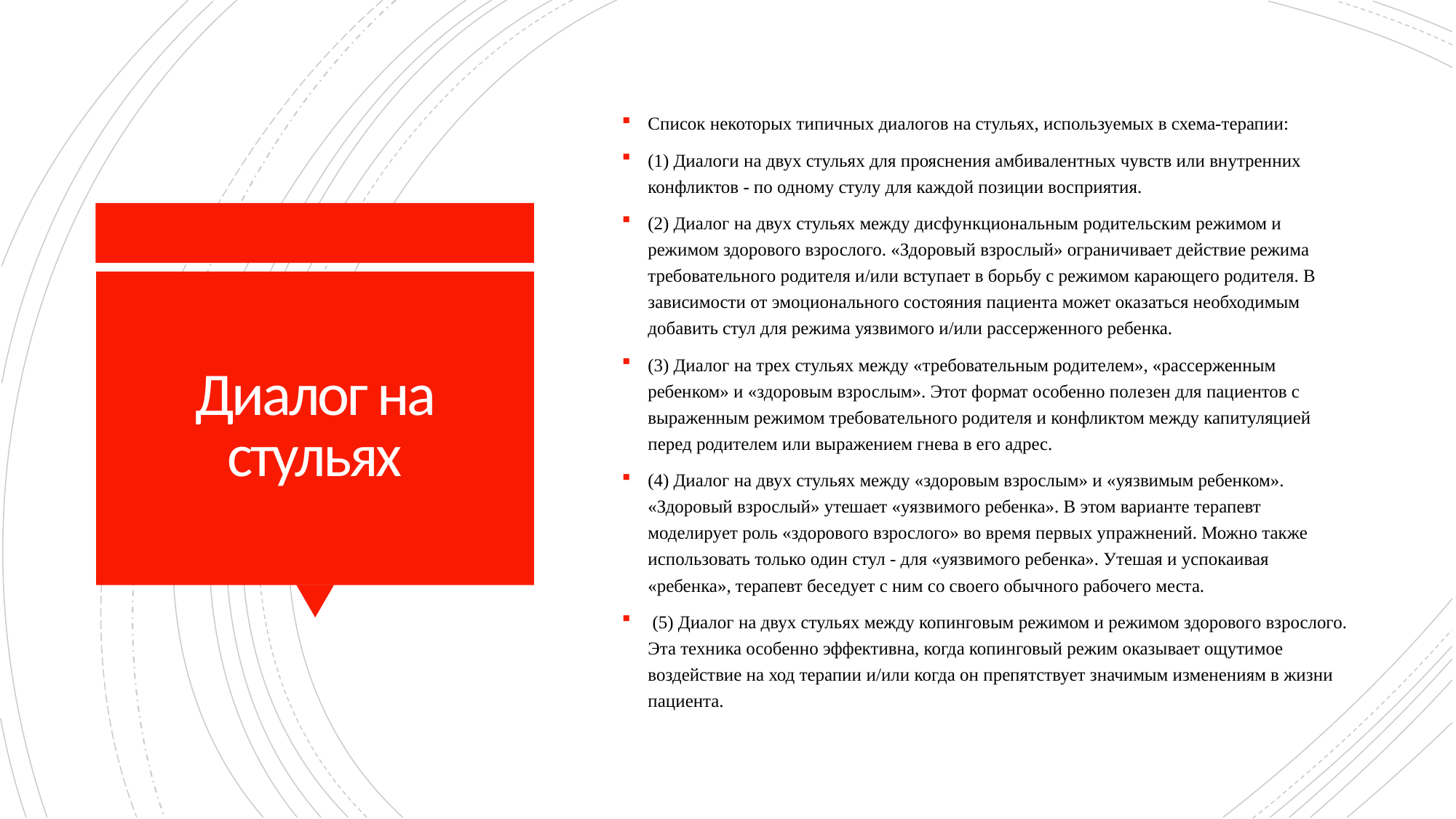

Список некоторых типичных диалогов на стульях, используемых в схема-терапии:
(1) Диалоги на двух стульях для прояснения амбивалентных чувств или внутренних конфликтов - по одному стулу для каждой позиции восприятия.
(2) Диалог на двух стульях между дисфункциональным родительским режимом и режимом здорового взрослого. «Здоровый взрослый» ограничивает действие режима требовательного родителя и/или вступает в борьбу с режимом карающего родителя. В зависимости от эмоционального состояния пациента может оказаться необходимым добавить стул для режима уязвимого и/или рассерженного ребенка.
(3) Диалог на трех стульях между «требовательным родителем», «рассерженным ребенком» и «здоровым взрослым». Этот формат особенно полезен для пациентов с выраженным режимом требовательного родителя и конфликтом между капитуляцией перед родителем или выражением гнева в его адрес.
(4) Диалог на двух стульях между «здоровым взрослым» и «уязвимым ребенком». «Здоровый взрослый» утешает «уязвимого ребенка». В этом варианте терапевт моделирует роль «здорового взрослого» во время первых упражнений. Можно также использовать только один стул - для «уязвимого ребенка». Утешая и успокаивая «ребенка», терапевт беседует с ним со своего обычного рабочего места.
 (5) Диалог на двух стульях между копинговым режимом и режимом здорового взрослого. Эта техника особенно эффективна, когда копинговый режим оказывает ощутимое воздействие на ход терапии и/или когда он препятствует значимым изменениям в жизни пациента.
# Диалог на стульях